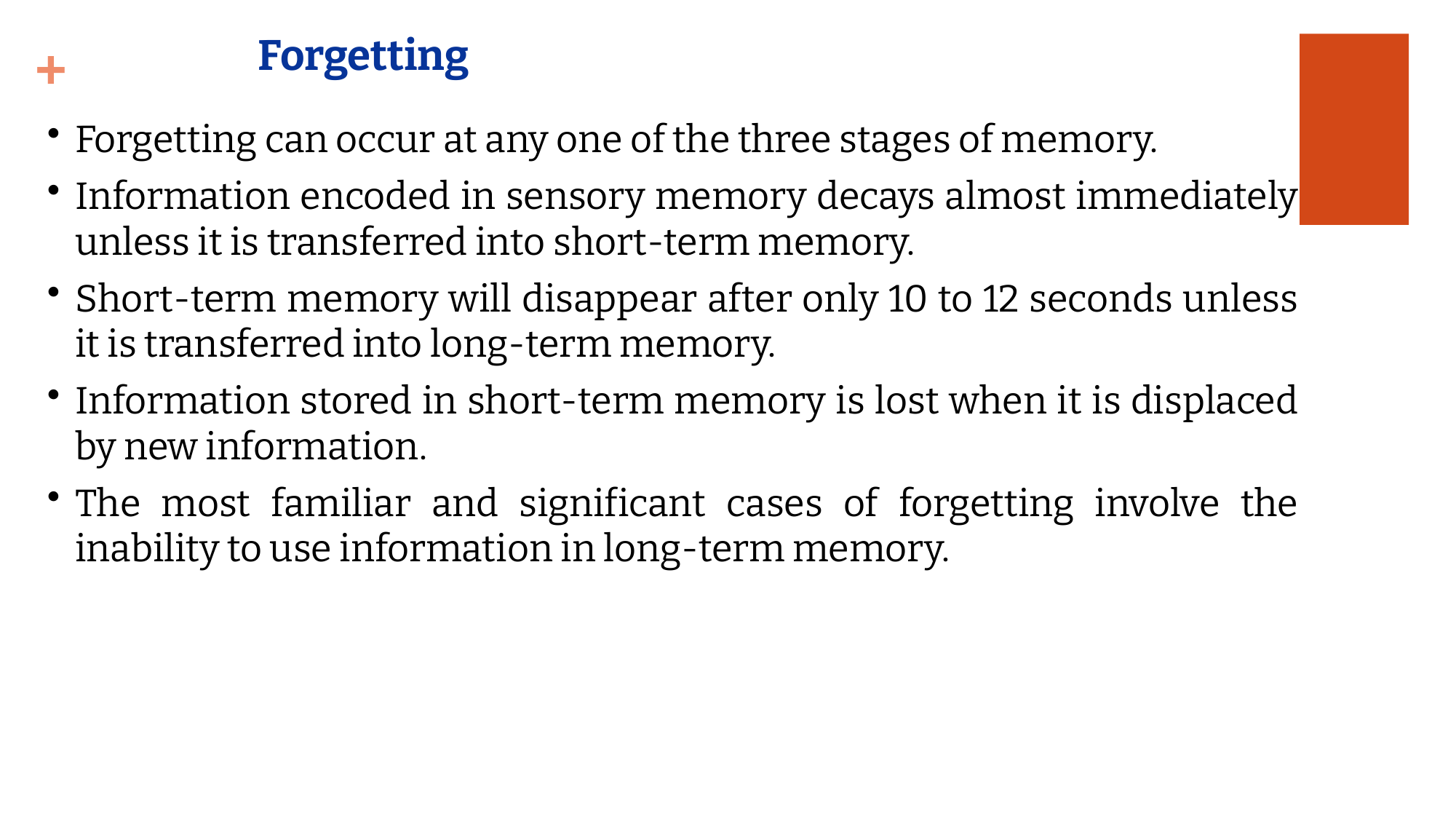

Forgetting

Forgetting can occur at any one of the three stages of memory.
Information encoded in sensory memory decays almost immediately unless it is transferred into short-term memory.
Short-term memory will disappear after only 10 to 12 seconds unless it is transferred into long-term memory.
Information stored in short-term memory is lost when it is displaced by new information.
The most familiar and significant cases of forgetting involve the inability to use information in long-term memory.